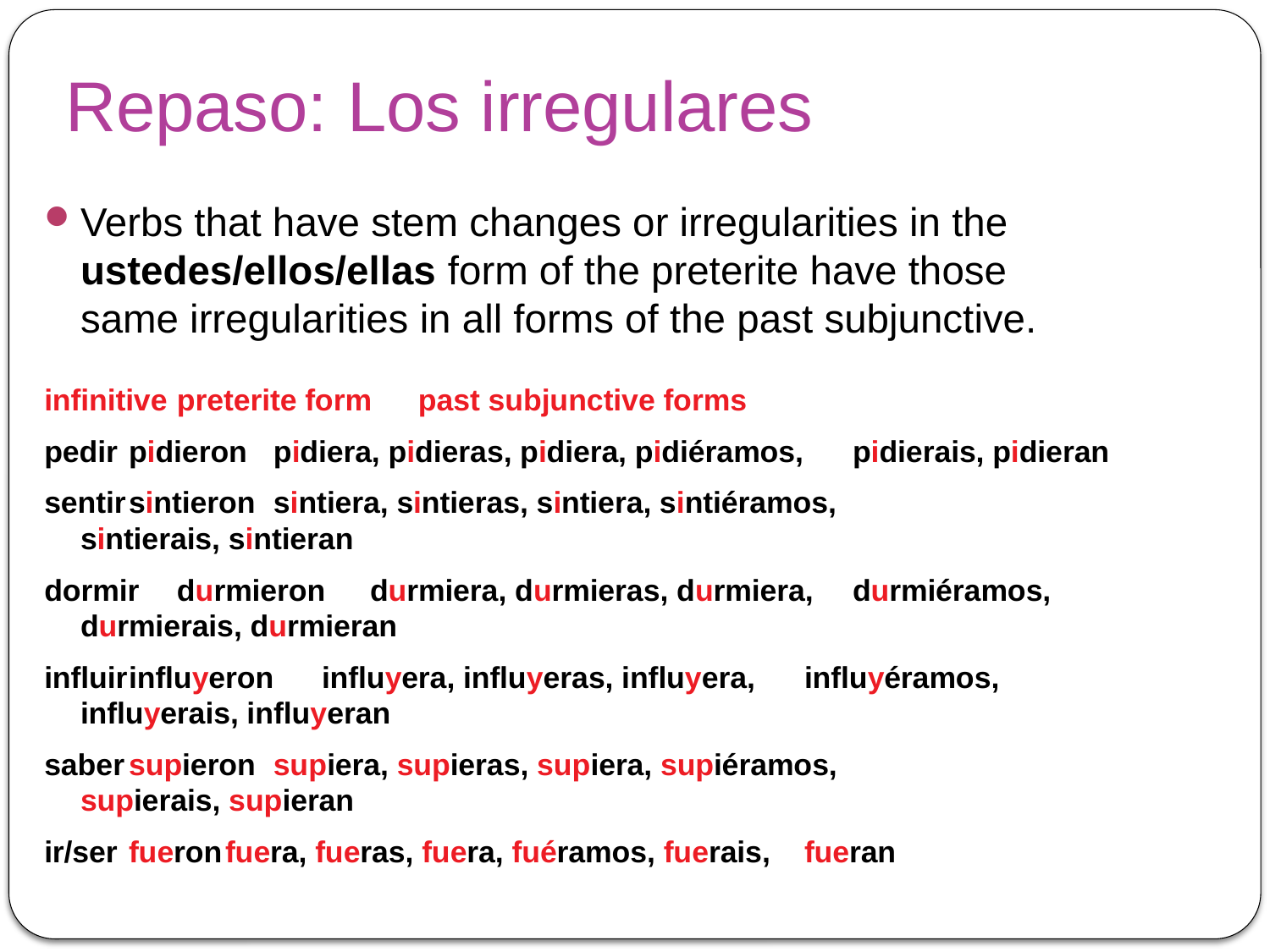

# Repaso: Los irregulares
Verbs that have stem changes or irregularities in the ustedes/ellos/ellas form of the preterite have those same irregularities in all forms of the past subjunctive.

infinitive	preterite form	past subjunctive forms
pedir	pidieron	pidiera, pidieras, pidiera, pidiéramos, 			pidierais, pidieran
sentir	sintieron	sintiera, sintieras, sintiera, sintiéramos,
		sintierais, sintieran
dormir	durmieron	durmiera, durmieras, durmiera, 			durmiéramos, durmierais, durmieran
influir	influyeron	influyera, influyeras, influyera, 			influyéramos, influyerais, influyeran
saber	supieron	supiera, supieras, supiera, supiéramos,
		supierais, supieran
ir/ser	fueron	fuera, fueras, fuera, fuéramos, fuerais, 		fueran